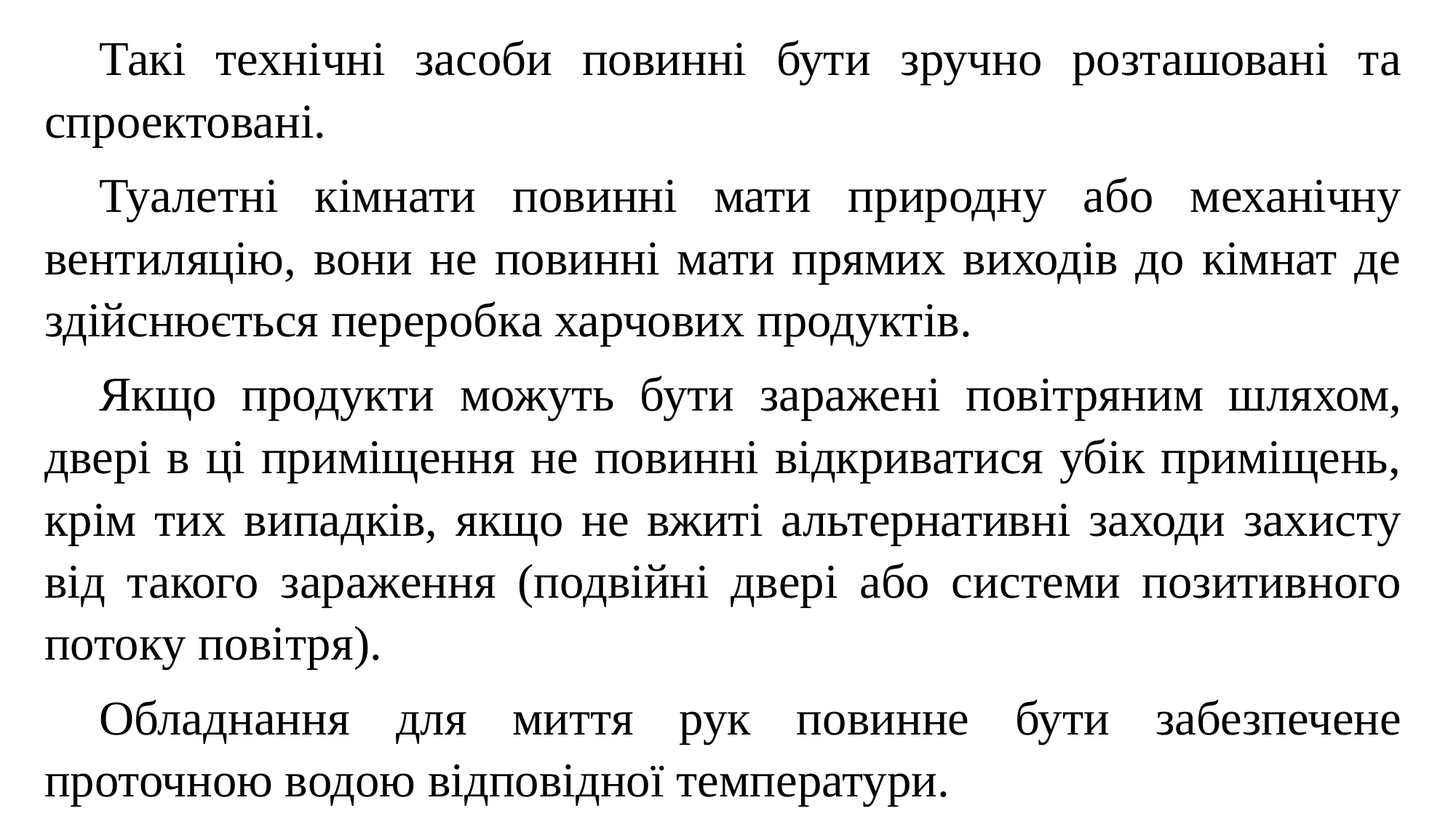

Такі технічні засоби повинні бути зручно розташовані та спроектовані.
Туалетні кімнати повинні мати природну або механічну вентиляцію, вони не повинні мати прямих виходів до кімнат де здійснюється переробка харчових продуктів.
Якщо продукти можуть бути заражені повітряним шляхом, двері в ці приміщення не повинні відкриватися убік приміщень, крім тих випадків, якщо не вжиті альтернативні заходи захисту від такого зараження (подвійні двері або системи позитивного потоку повітря).
Обладнання для миття рук повинне бути забезпечене проточною водою відповідної температури.